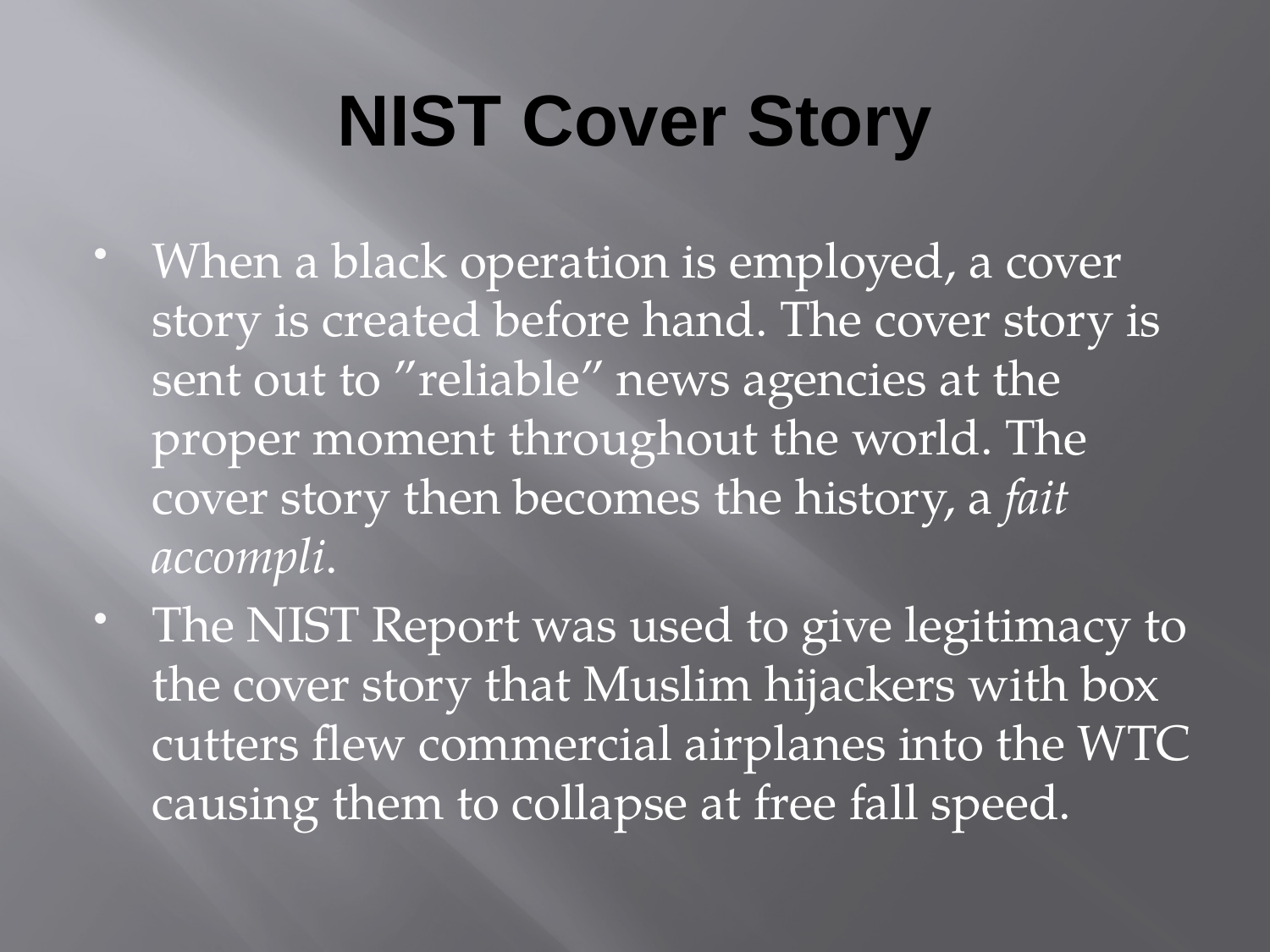

# NIST Cover Story
When a black operation is employed, a cover story is created before hand. The cover story is sent out to ”reliable” news agencies at the proper moment throughout the world. The cover story then becomes the history, a fait accompli.
The NIST Report was used to give legitimacy to the cover story that Muslim hijackers with box cutters flew commercial airplanes into the WTC causing them to collapse at free fall speed.